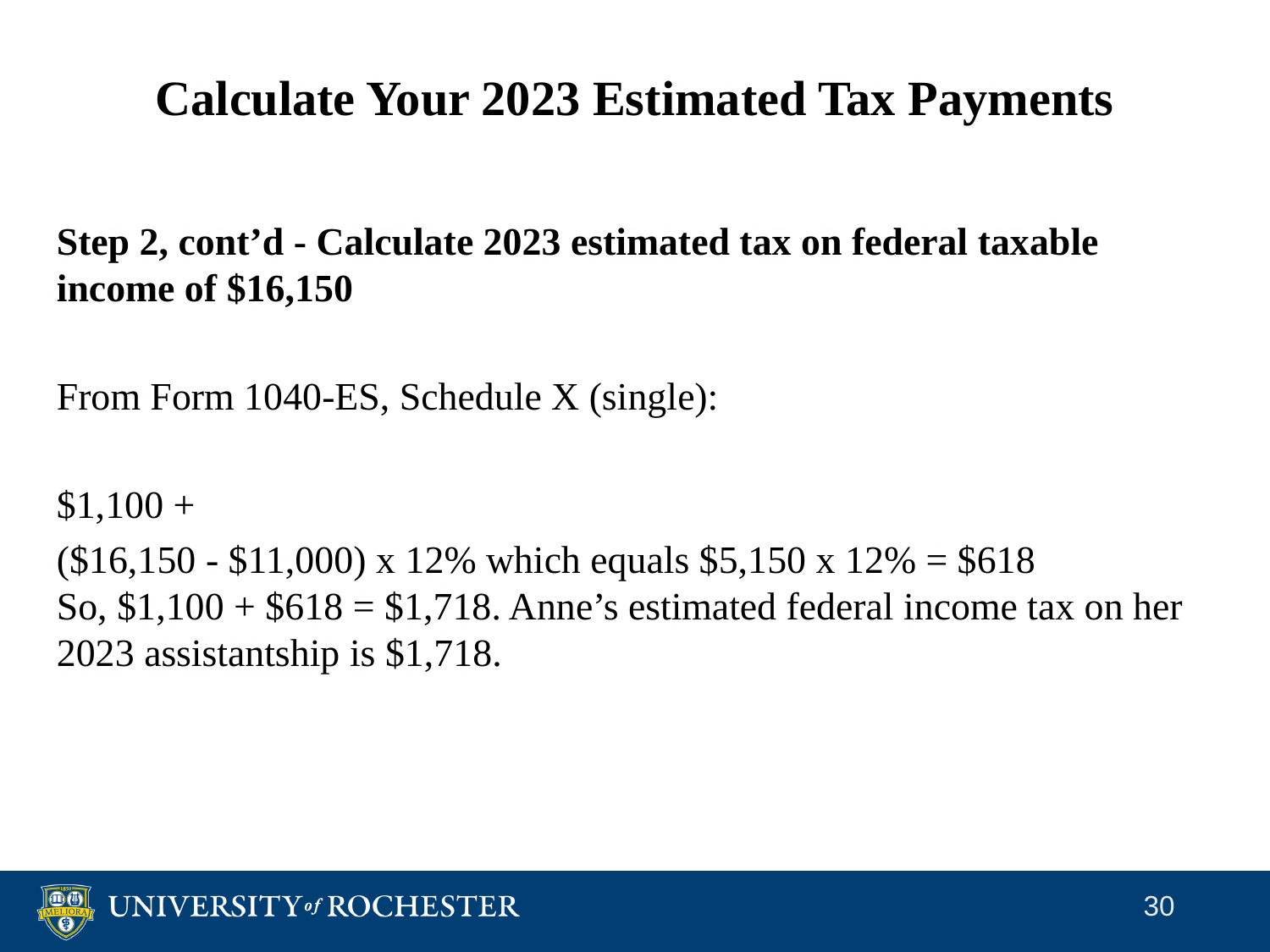

# Calculate Your 2023 Estimated Tax Payments

Step 2, cont’d - Calculate 2023 estimated tax on federal taxable income of $16,150

From Form 1040-ES, Schedule X (single):

$1,100 +
($16,150 - $11,000) x 12% which equals $5,150 x 12% = $618               So, $1,100 + $618 = $1,718. Anne’s estimated federal income tax on her 2023 assistantship is $1,718.

30